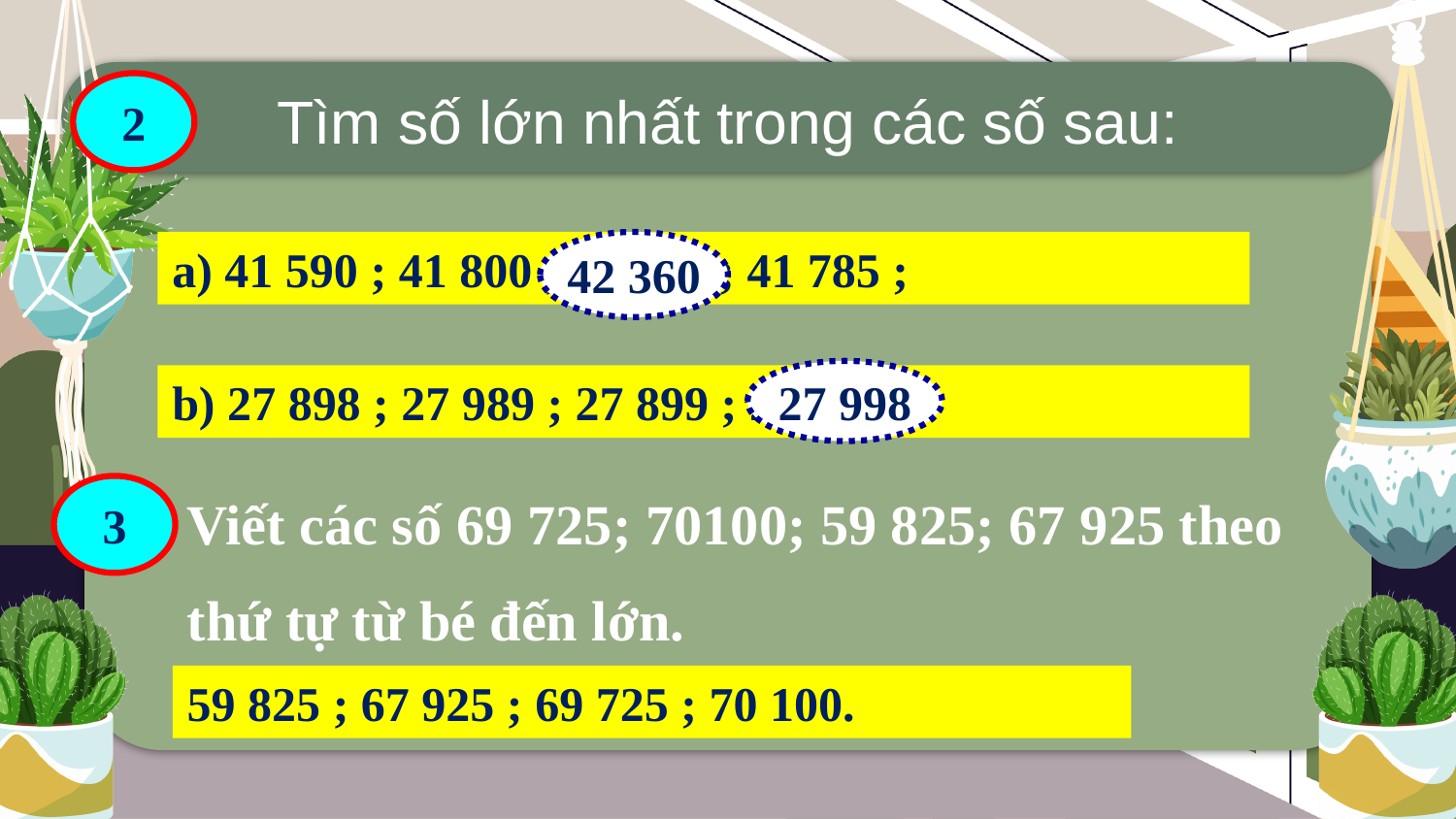

2
# Tìm số lớn nhất trong các số sau:
a) 41 590 ; 41 800 ; 42 360 ; 41 785 ;
42 360
27 998
b) 27 898 ; 27 989 ; 27 899 ; 27 998 .
3
Viết các số 69 725; 70100; 59 825; 67 925 theo
thứ tự từ bé đến lớn.
59 825 ; 67 925 ; 69 725 ; 70 100.